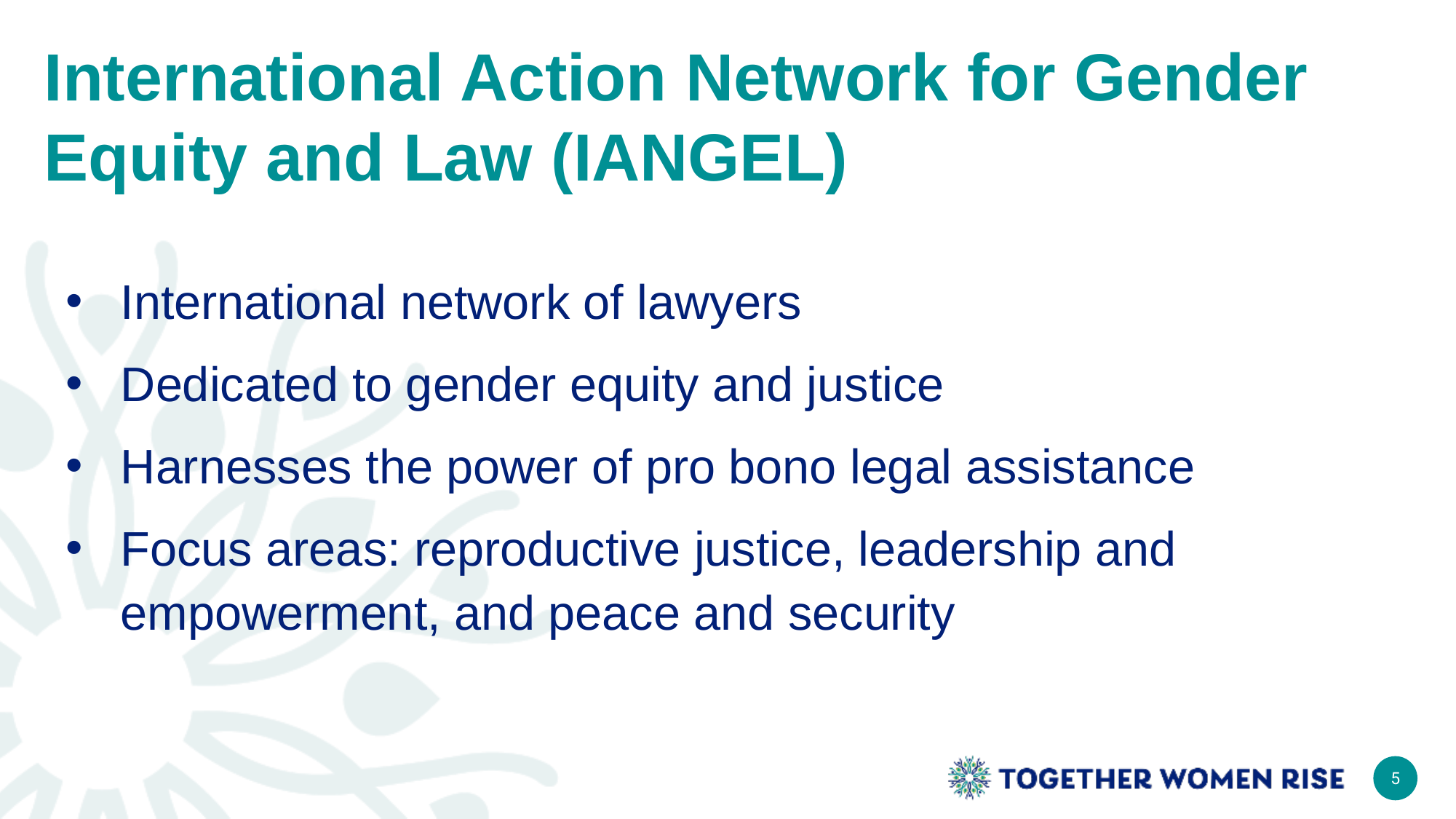

# International Action Network for Gender Equity and Law (IANGEL)
International network of lawyers
Dedicated to gender equity and justice
Harnesses the power of pro bono legal assistance
Focus areas: reproductive justice, leadership and empowerment, and peace and security

5